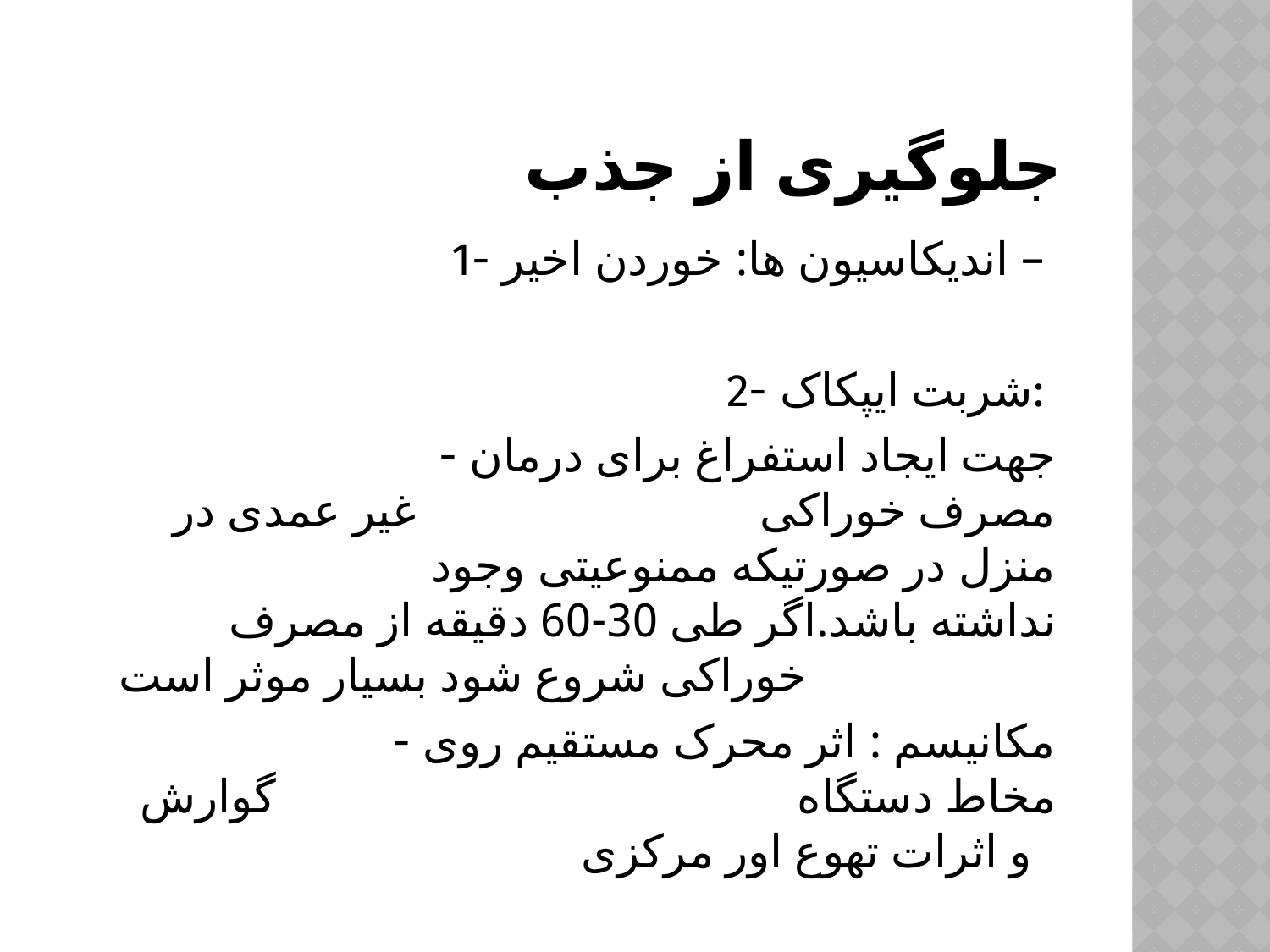

# جلوگیری از جذب
  1- اندیکاسیون ها: خوردن اخیر –

  2- شربت ایپکاک:
                       - جهت ایجاد استفراغ برای درمان مصرف خوراکی                             غیر عمدی در منزل در صورتیکه ممنوعیتی وجود                          نداشته باشد.اگر طی 30-60 دقیقه از مصرف                              خوراکی شروع شود بسیار موثر است
                      - مکانیسم : اثر محرک مستقیم روی مخاط دستگاه                                            گوارش و اثرات تهوع اور مرکزی